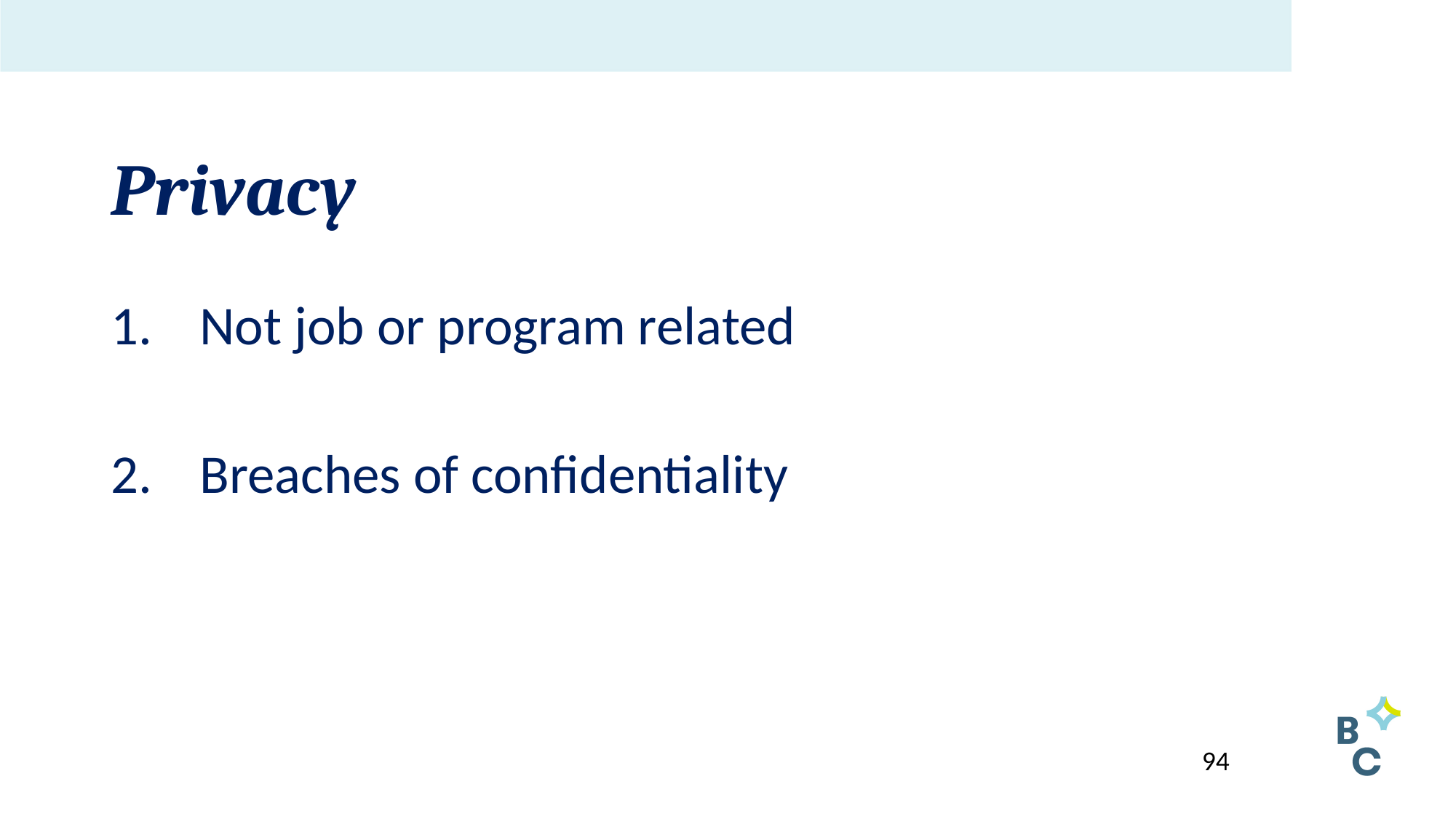

# Privacy
Not job or program related

Breaches of confidentiality
94